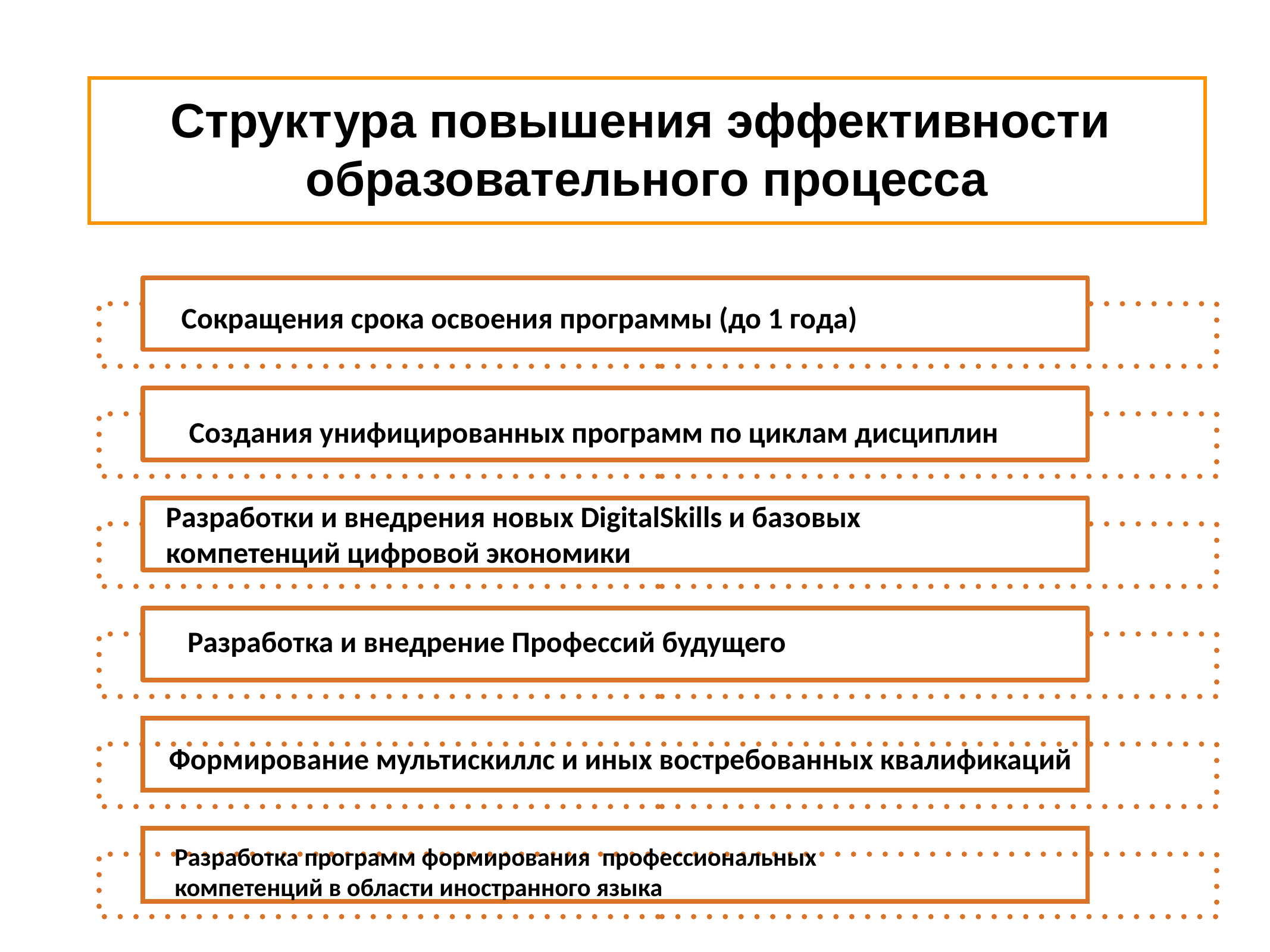

Структура повышения эффективности
образовательного процесса
Сокращения срока освоения программы (до 1 года)

Создания унифицированных программ по циклам дисциплин

Разработки и внедрения новых DigitalSkills и базовых компетенций цифровой экономики

Разработка и внедрение Профессий будущего

Формирование мультискиллс и иных востребованных квалификаций

Разработка программ формирования  профессиональных
компетенций в области иностранного языка